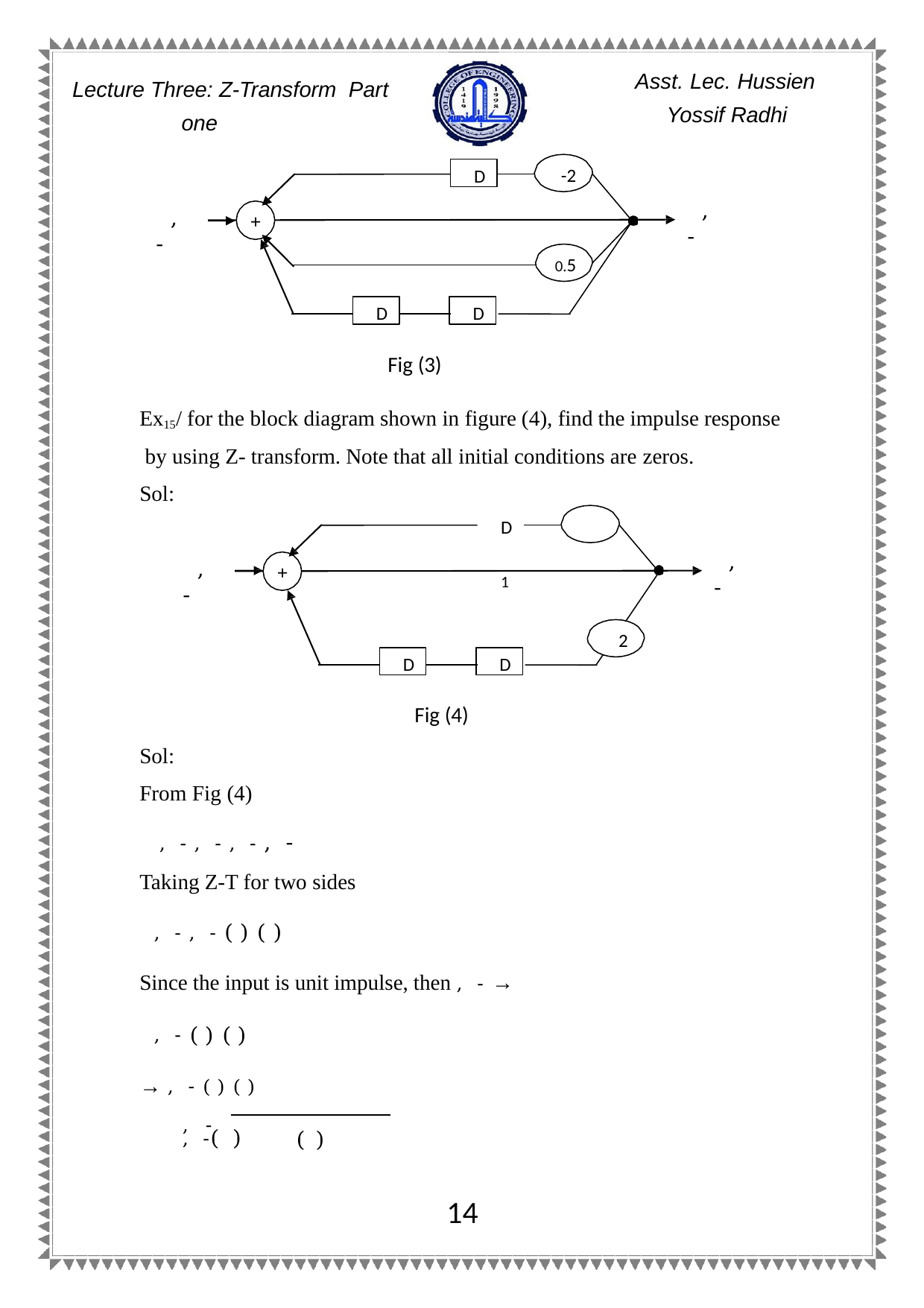

Asst. Lec. Hussien  Yossif Radhi
Lecture Three: Z-Transform  Part one

D
-2

 , -

 , -
+

0.5

D
D

Fig (3)
Ex15/ for the block diagram shown in figure (4), find the impulse response  by using Z- transform. Note that all initial conditions are zeros.
Sol:
D	1

 , -

 , -
+

2
D
D

Fig (4)
Sol:
From Fig (4)
 , - , - , - , -
Taking Z-T for two sides
 , - , - ( ) ( )
Since the input is unit impulse, then , - →
 , - ( ) ( )
→ , - ( ) ( )
   , -( )

( )
   , -

14